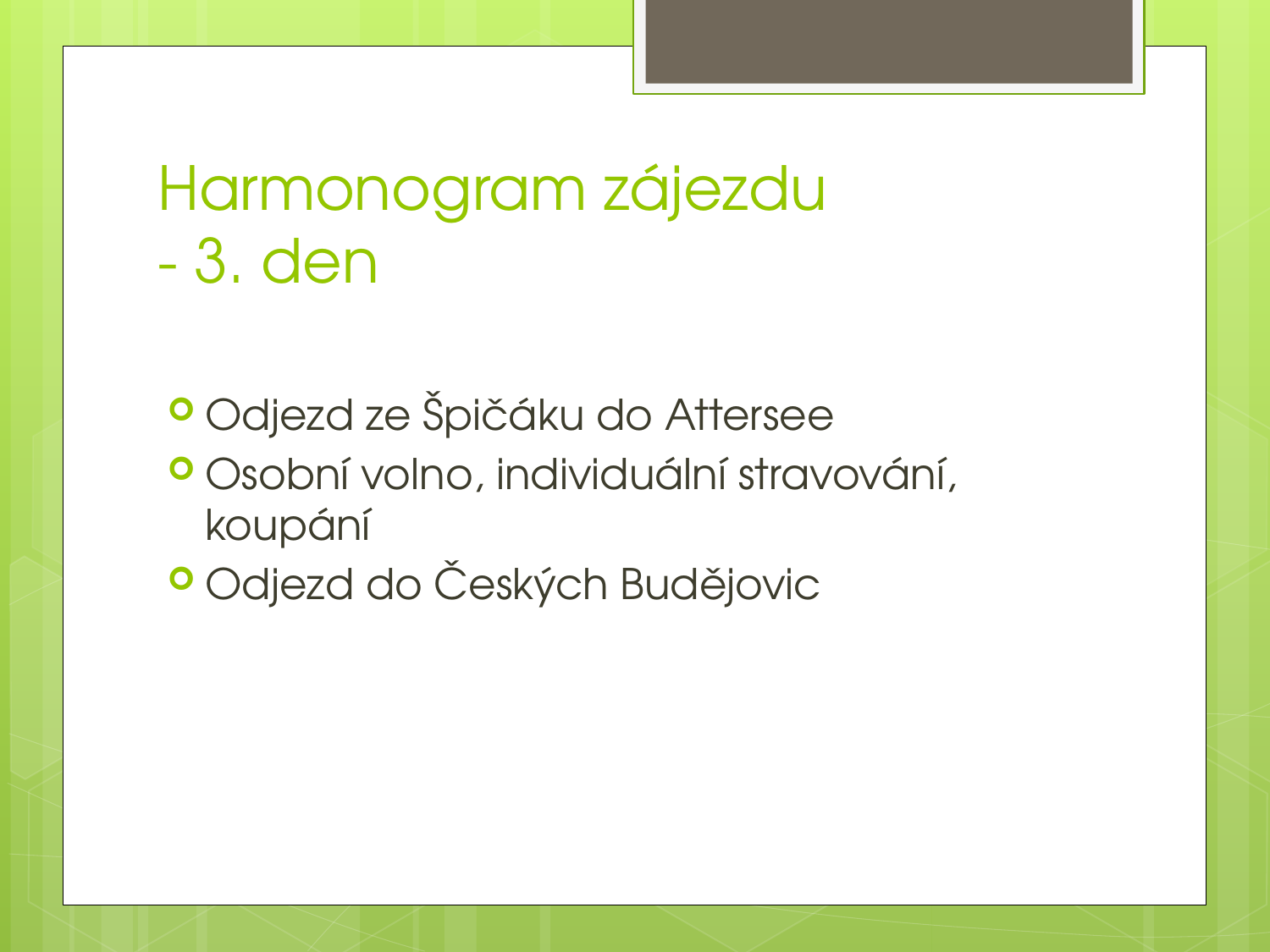

# Harmonogram zájezdu - 3. den

Odjezd ze Špičáku do Attersee
Osobní volno, individuální stravování, koupání
Odjezd do Českých Budějovic